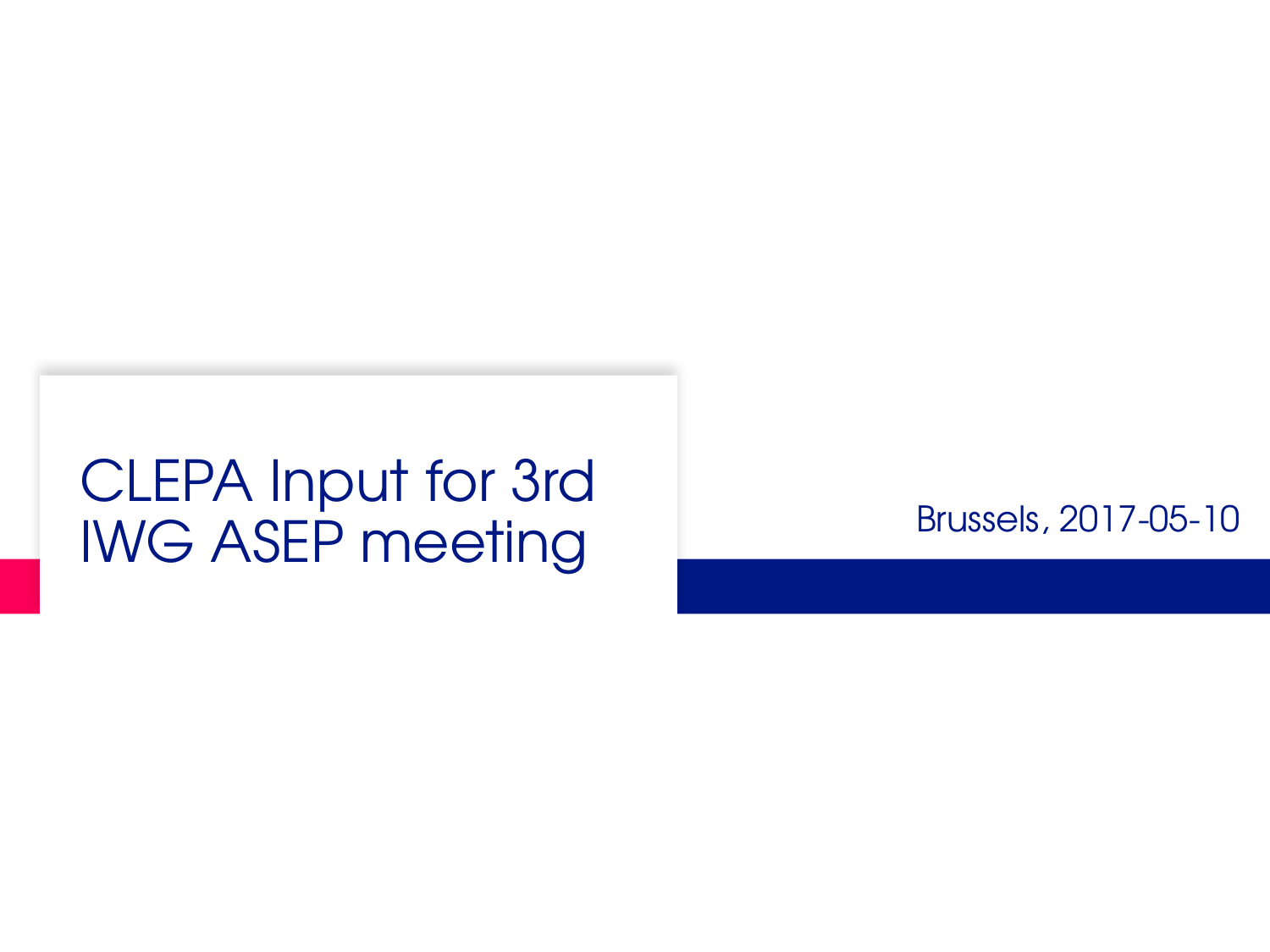

# CLEPA Input for 3rd IWG ASEP meeting
Brussels, 2017-05-10